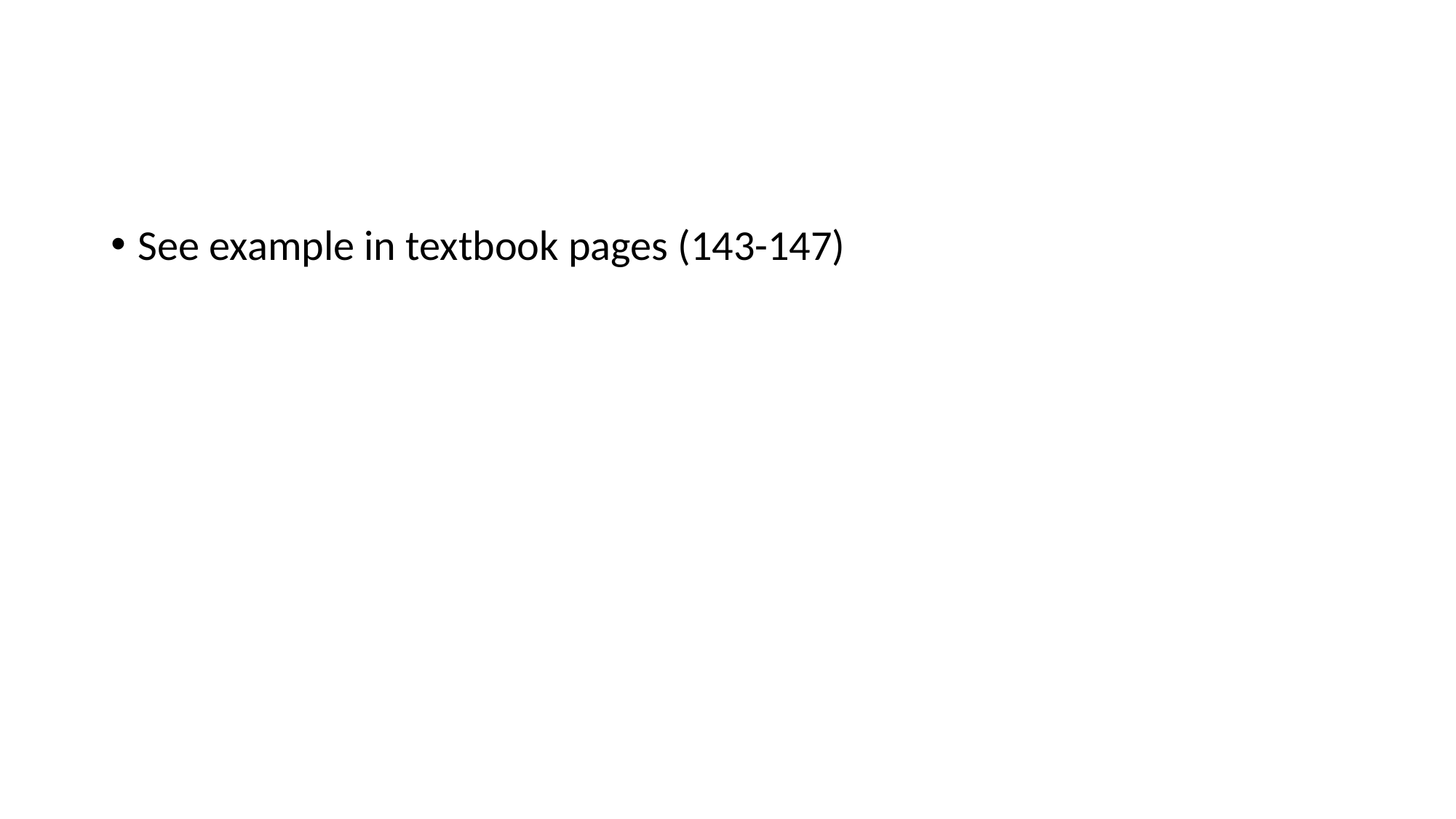

#
See example in textbook pages (143-147)